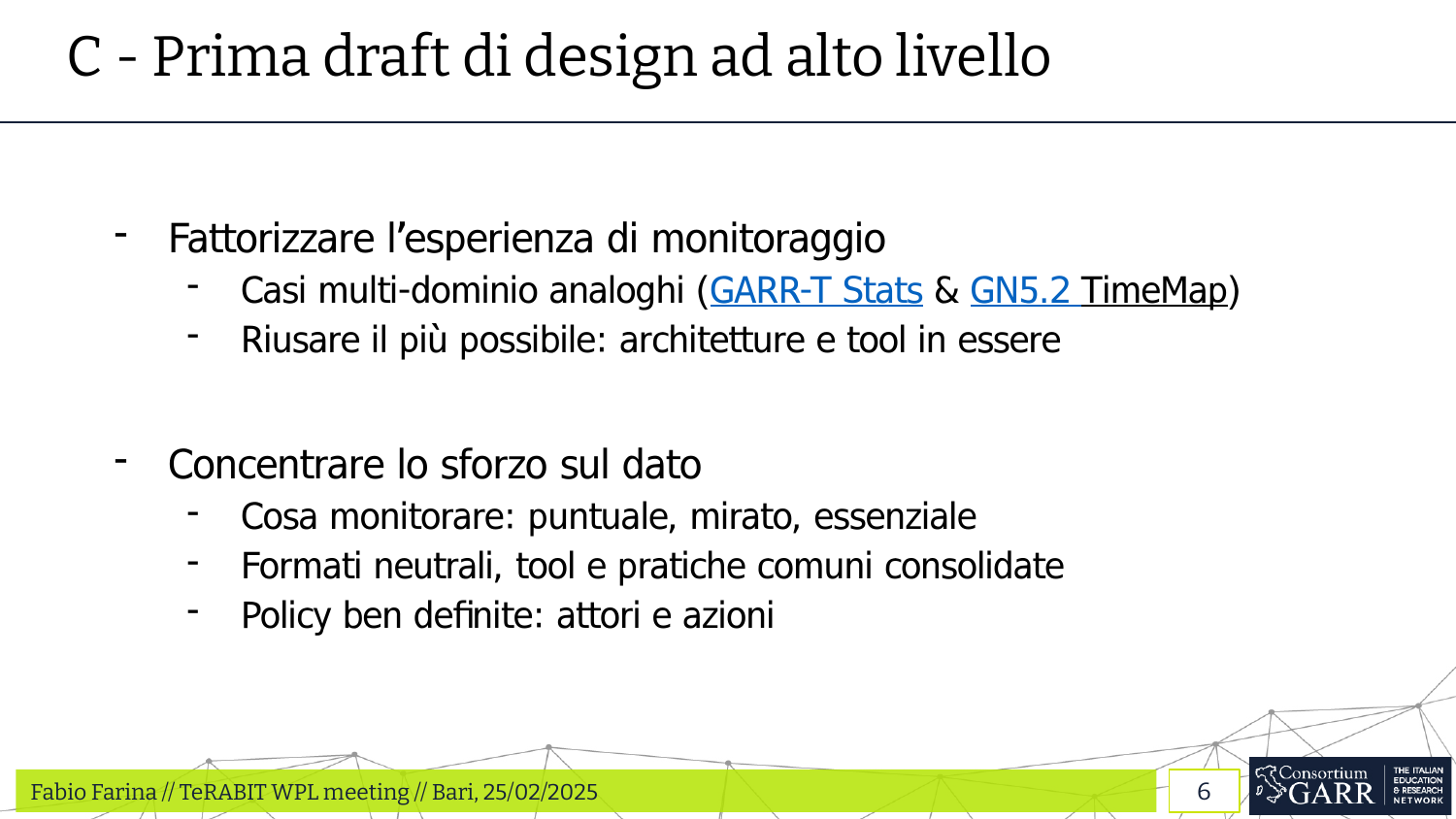

# C - Prima draft di design ad alto livello

Fattorizzare l’esperienza di monitoraggio
Casi multi-dominio analoghi (GARR-T Stats & GN5.2 TimeMap)
Riusare il più possibile: architetture e tool in essere

Concentrare lo sforzo sul dato
Cosa monitorare: puntuale, mirato, essenziale
Formati neutrali, tool e pratiche comuni consolidate
Policy ben definite: attori e azioni

6